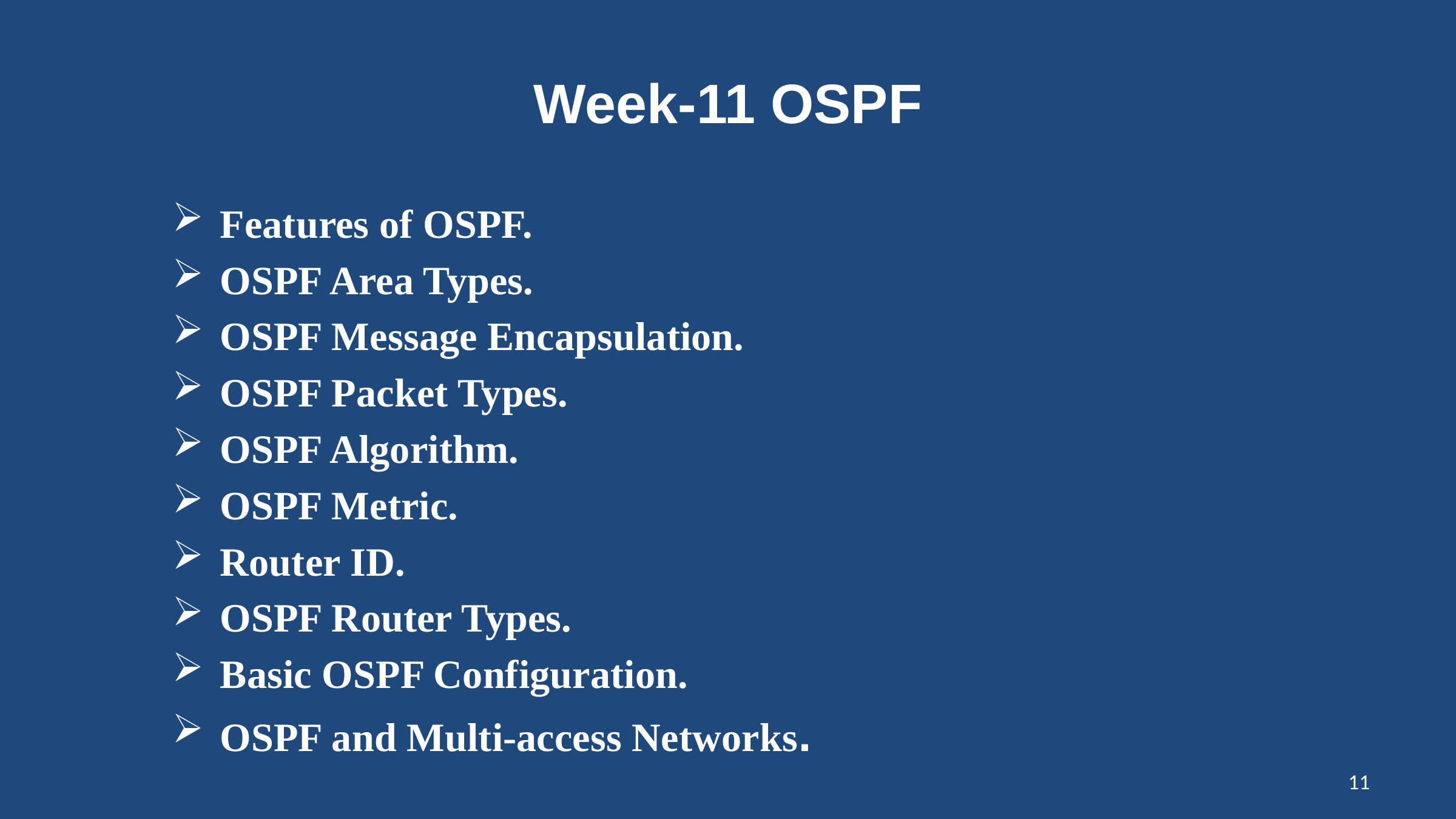

# Week-11 OSPF

Features of OSPF.
OSPF Area Types.
OSPF Message Encapsulation.
OSPF Packet Types.
OSPF Algorithm.
OSPF Metric.
Router ID.
OSPF Router Types.
Basic OSPF Configuration.
OSPF and Multi-access Networks.

11